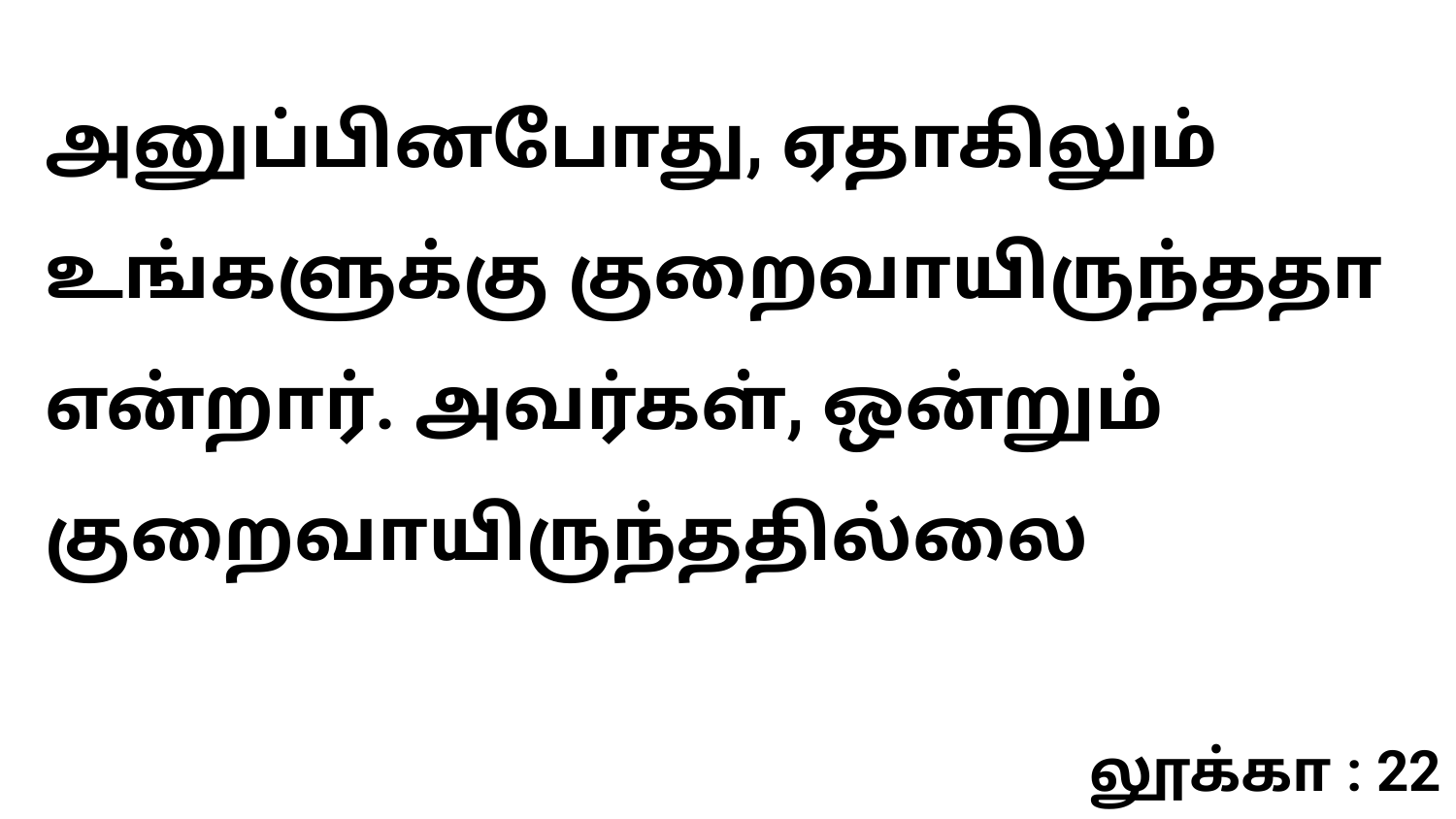

அனுப்பினபோது, ஏதாகிலும் உங்களுக்கு குறைவாயிருந்ததா என்றார். அவர்கள், ஒன்றும் குறைவாயிருந்ததில்லை
லூக்கா : 22